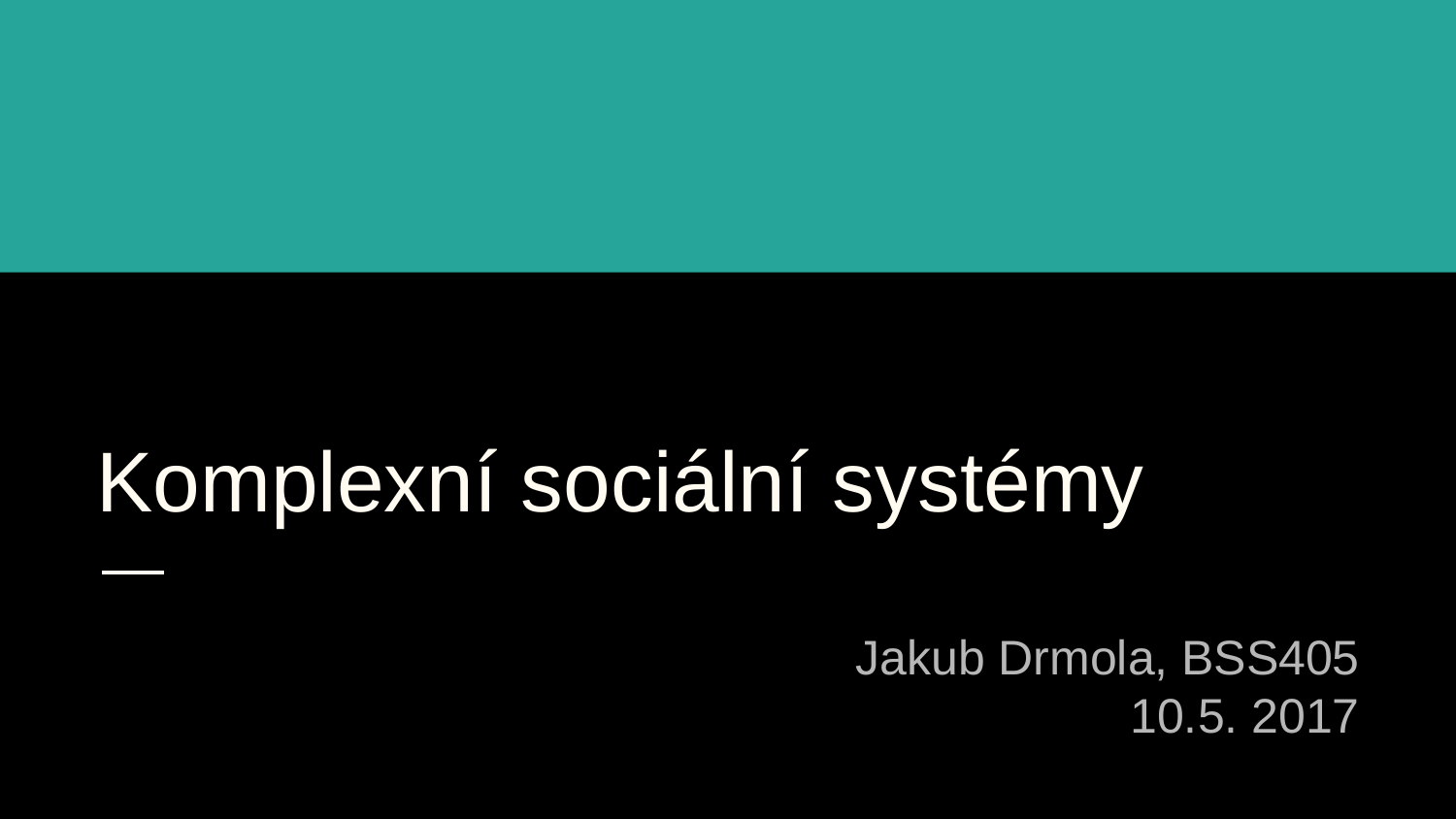

# Komplexní sociální systémy
Jakub Drmola, BSS405
10.5. 2017